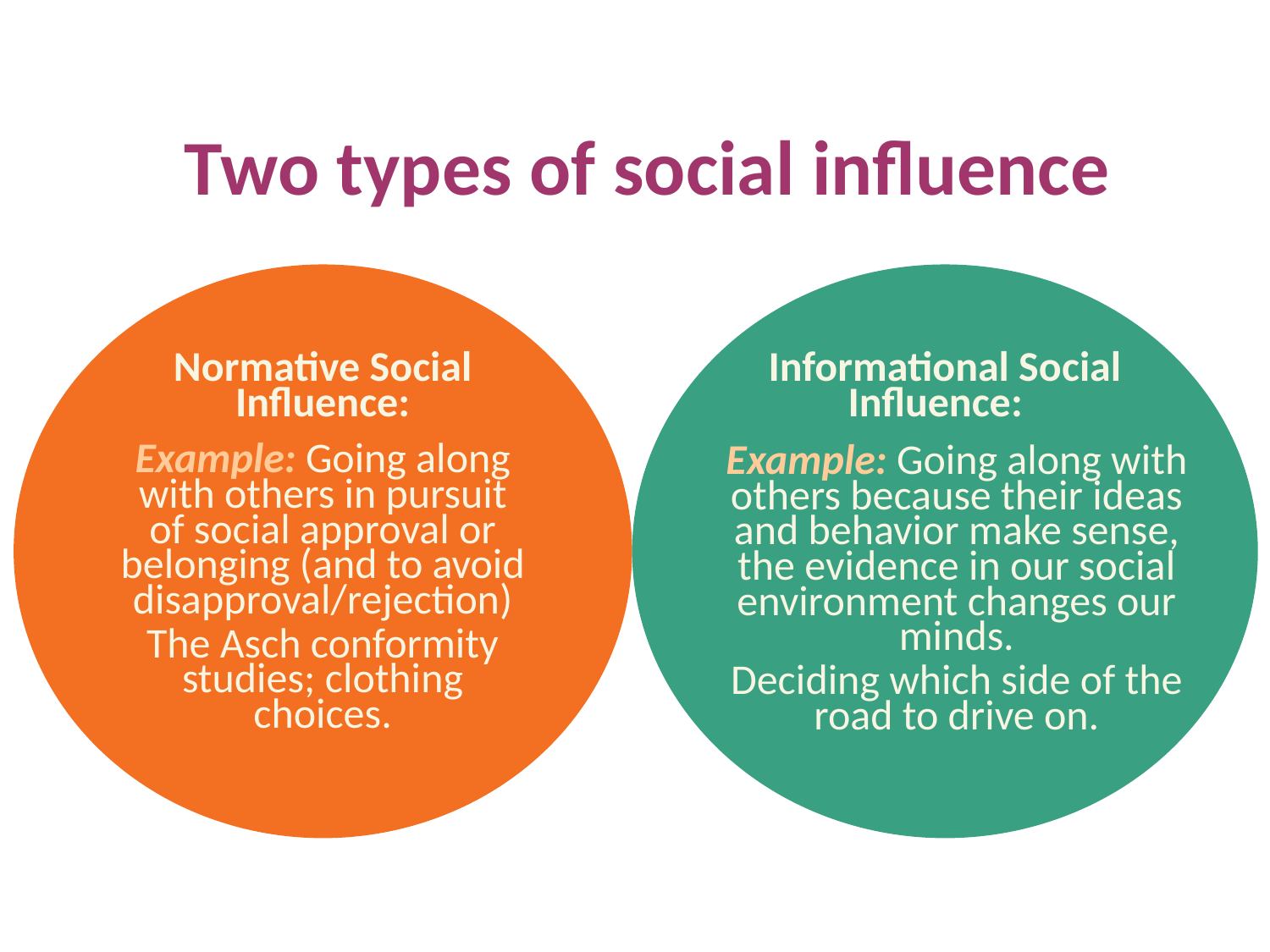

# Two types of social influence
Normative Social Influence:
Informational Social Influence:
Example: Going along with others in pursuit of social approval or belonging (and to avoid disapproval/rejection)
The Asch conformity studies; clothing choices.
Example: Going along with others because their ideas and behavior make sense, the evidence in our social environment changes our minds.
Deciding which side of the road to drive on.